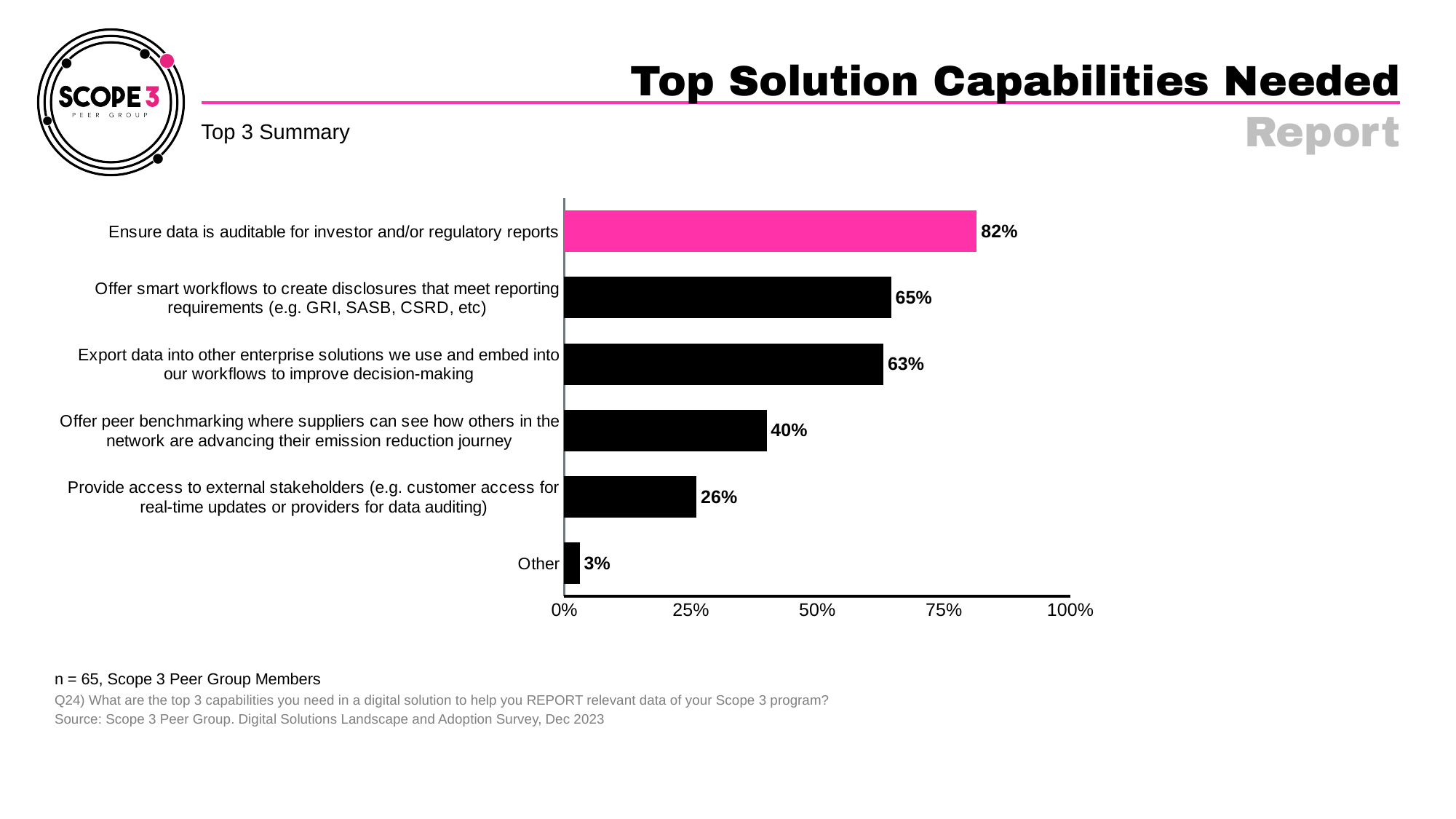

# Top Solution Capabilities Needed Report
Top 3 Summary

### Chart

| Category | Sum of Top 3 |
|---|---|
| Other | 0.0308 |
| Provide access to external stakeholders (e.g. customer access for real-time updates or providers for data auditing) | 0.2615 |
| Offer peer benchmarking where suppliers can see how others in the network are advancing their emission reduction journey | 0.4 |
| Export data into other enterprise solutions we use and embed into our workflows to improve decision-making | 0.6308 |
| Offer smart workflows to create disclosures that meet reporting requirements (e.g. GRI, SASB, CSRD, etc) | 0.6462 |
| Ensure data is auditable for investor and/or regulatory reports | 0.8154 |
n = 65, Scope 3 Peer Group Members
Q24) What are the top 3 capabilities you need in a digital solution to help you REPORT relevant data of your Scope 3 program?
Source: Scope 3 Peer Group. Digital Solutions Landscape and Adoption Survey, Dec 2023